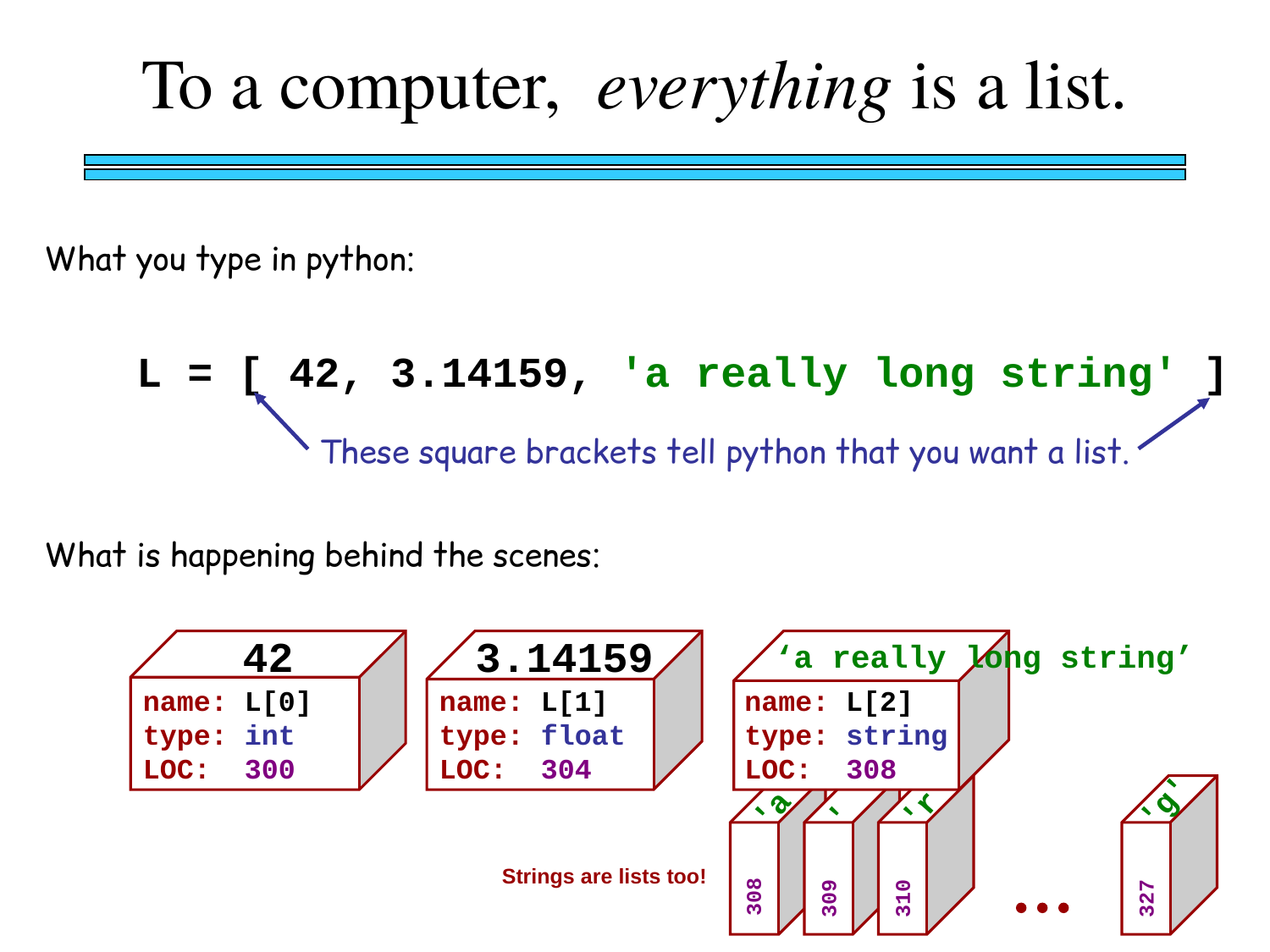

To a computer,  everything is a list.

What you type in python:
L = [ 42, 3.14159, 'a really long string' ]

These square brackets tell python that you want a list.
What is happening behind the scenes:
42
3.14159
‘a really long string’

name: L[0]
type: int
LOC:  300
name: L[1]
type: float
LOC:  304
name: L[2]
type: string
LOC:  308

'a'
' '
'r'
'g'
Strings are lists too!
308
309
310
327